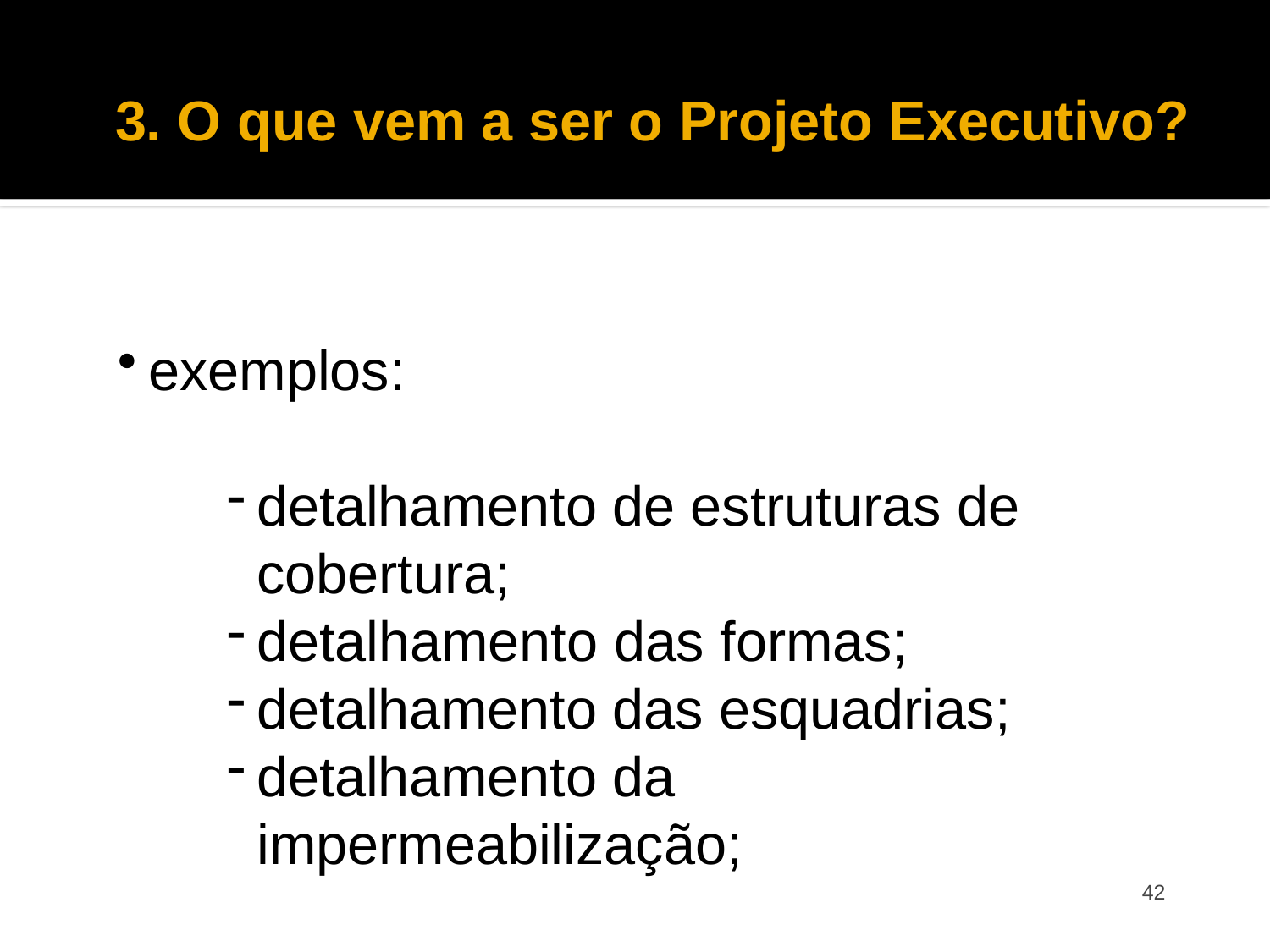

# 3. O que vem a ser o Projeto Executivo?

exemplos:

detalhamento de estruturas de cobertura;
detalhamento das formas;
detalhamento das esquadrias;
detalhamento da impermeabilização;
42